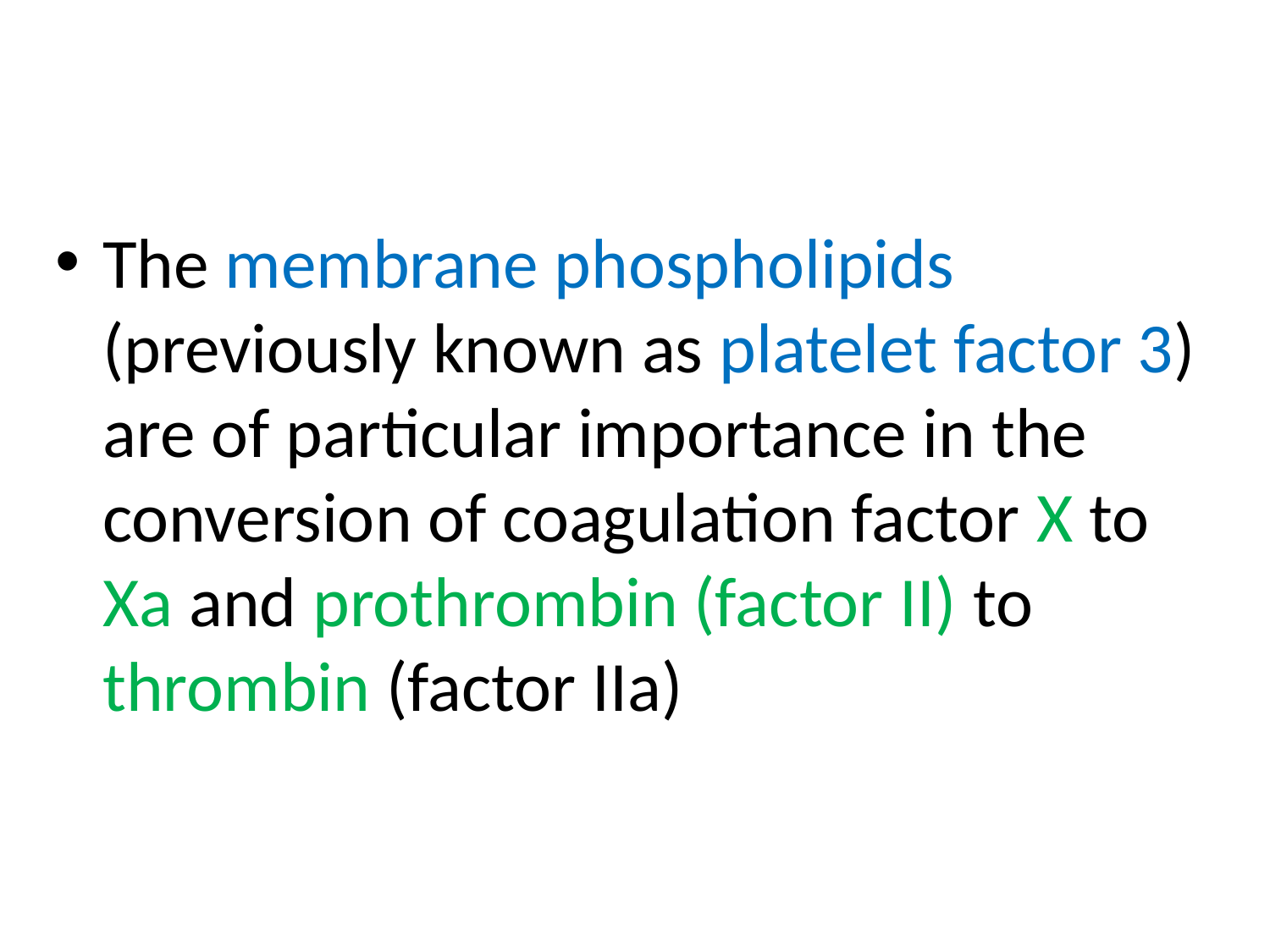

The membrane phospholipids (previously known as platelet factor 3) are of particular importance in the conversion of coagulation factor X to Xa and prothrombin (factor II) to thrombin (factor IIa)